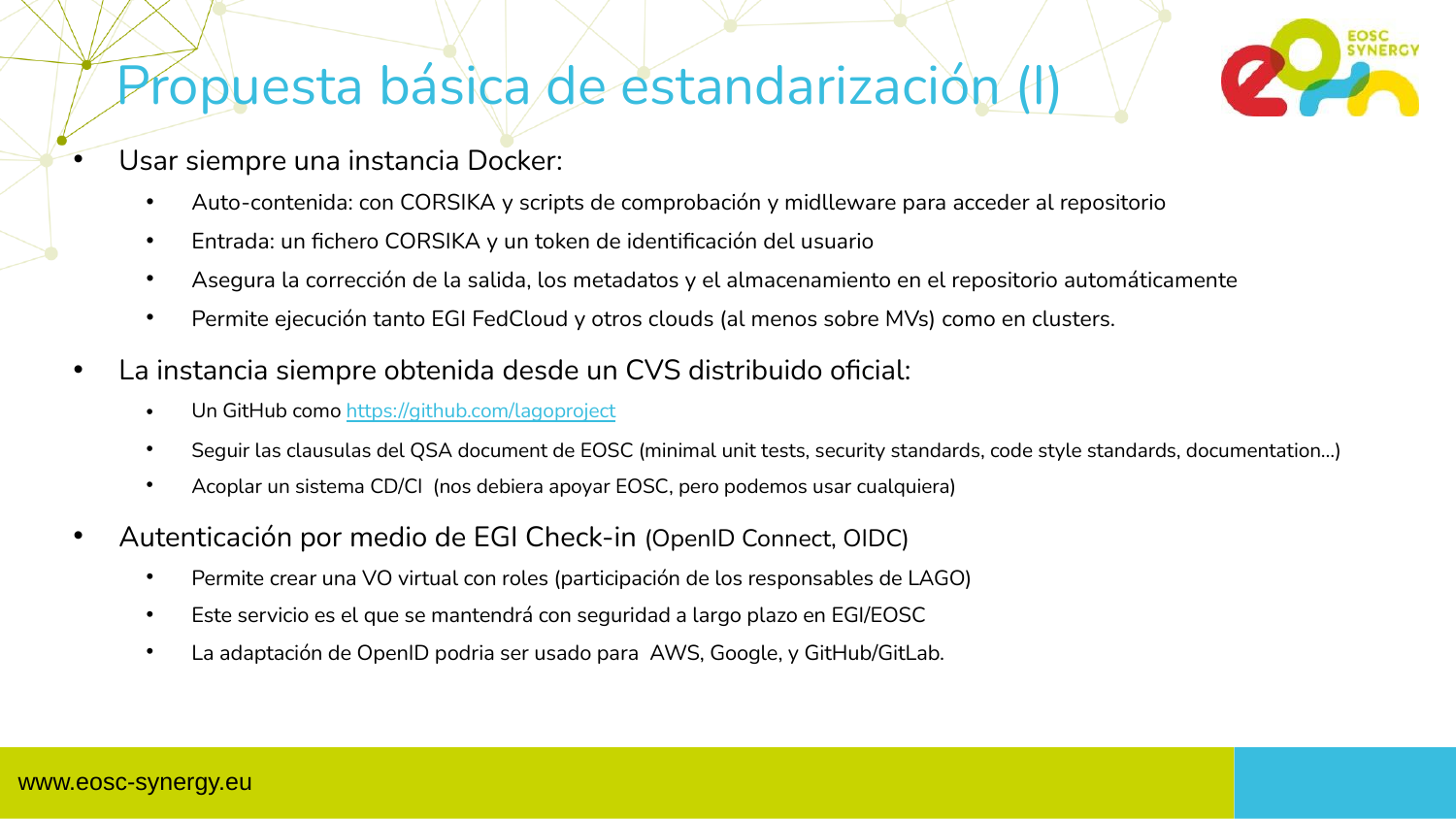

# Propuesta básica de estandarización (I)
Usar siempre una instancia Docker:
Auto-contenida: con CORSIKA y scripts de comprobación y midlleware para acceder al repositorio
Entrada: un fichero CORSIKA y un token de identificación del usuario
Asegura la corrección de la salida, los metadatos y el almacenamiento en el repositorio automáticamente
Permite ejecución tanto EGI FedCloud y otros clouds (al menos sobre MVs) como en clusters.
La instancia siempre obtenida desde un CVS distribuido oficial:
Un GitHub como https://github.com/lagoproject
Seguir las clausulas del QSA document de EOSC (minimal unit tests, security standards, code style standards, documentation…)
Acoplar un sistema CD/CI  (nos debiera apoyar EOSC, pero podemos usar cualquiera)
Autenticación por medio de EGI Check-in (OpenID Connect, OIDC)
Permite crear una VO virtual con roles (participación de los responsables de LAGO)
Este servicio es el que se mantendrá con seguridad a largo plazo en EGI/EOSC
La adaptación de OpenID podria ser usado para  AWS, Google, y GitHub/GitLab.